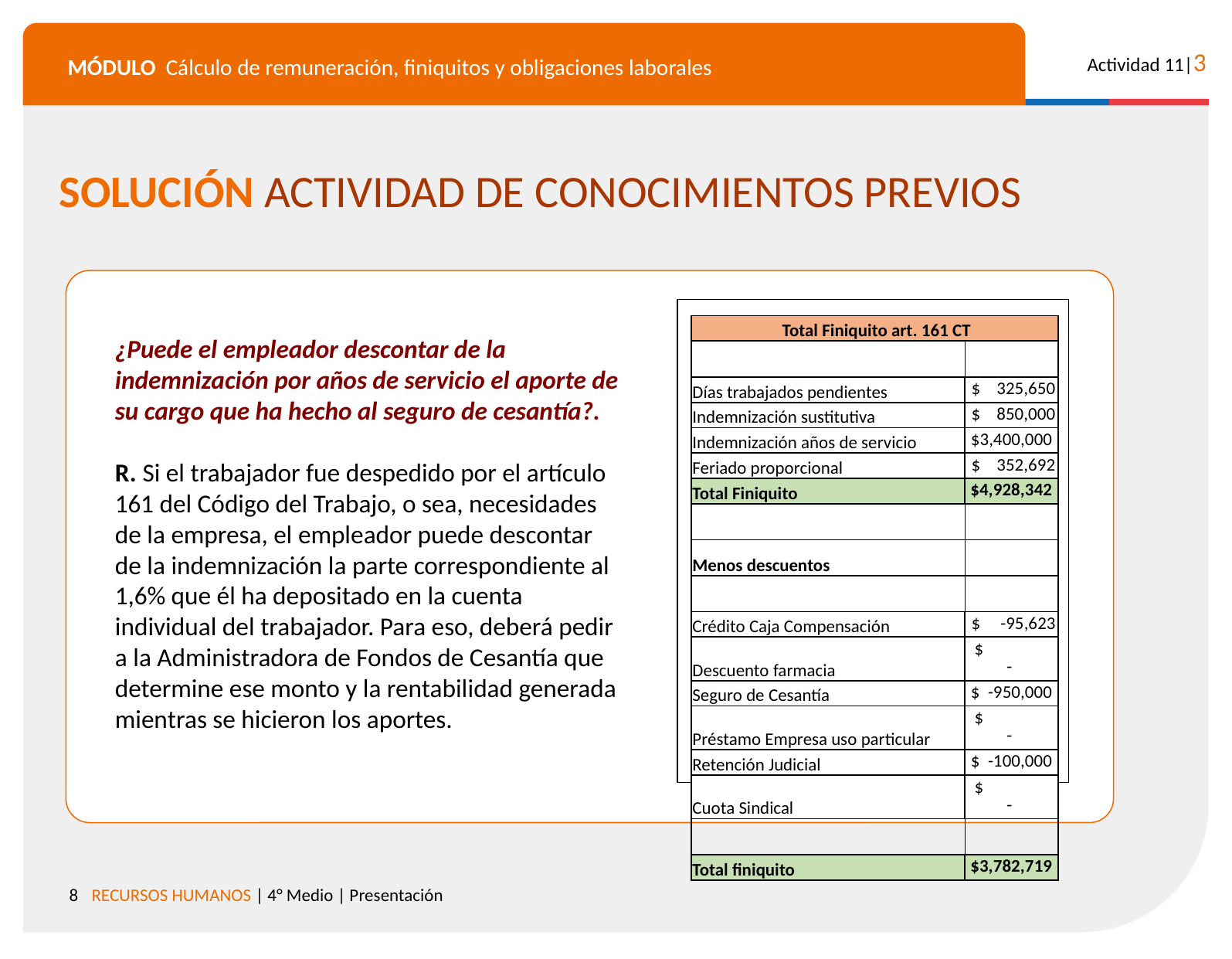

SOLUCIÓN ACTIVIDAD DE CONOCIMIENTOS PREVIOS

¿Puede el empleador descontar de la indemnización por años de servicio el aporte de su cargo que ha hecho al seguro de cesantía?.

R. Si el trabajador fue despedido por el artículo 161 del Código del Trabajo, o sea, necesidades de la empresa, el empleador puede descontar de la indemnización la parte correspondiente al 1,6% que él ha depositado en la cuenta individual del trabajador. Para eso, deberá pedir a la Administradora de Fondos de Cesantía que determine ese monto y la rentabilidad generada mientras se hicieron los aportes.
| Total Finiquito art. 161 CT |  |
| --- | --- |
|  |  |
| Días trabajados pendientes | $ 325,650 |
| Indemnización sustitutiva | $ 850,000 |
| Indemnización años de servicio | $3,400,000 |
| Feriado proporcional | $ 352,692 |
| Total Finiquito | $4,928,342 |
|  |  |
| Menos descuentos |  |
|  |  |
| Crédito Caja Compensación | $ -95,623 |
| Descuento farmacia | $ - |
| Seguro de Cesantía | $ -950,000 |
| Préstamo Empresa uso particular | $ - |
| Retención Judicial | $ -100,000 |
| Cuota Sindical | $ - |
|  |  |
| Total finiquito | $3,782,719 |